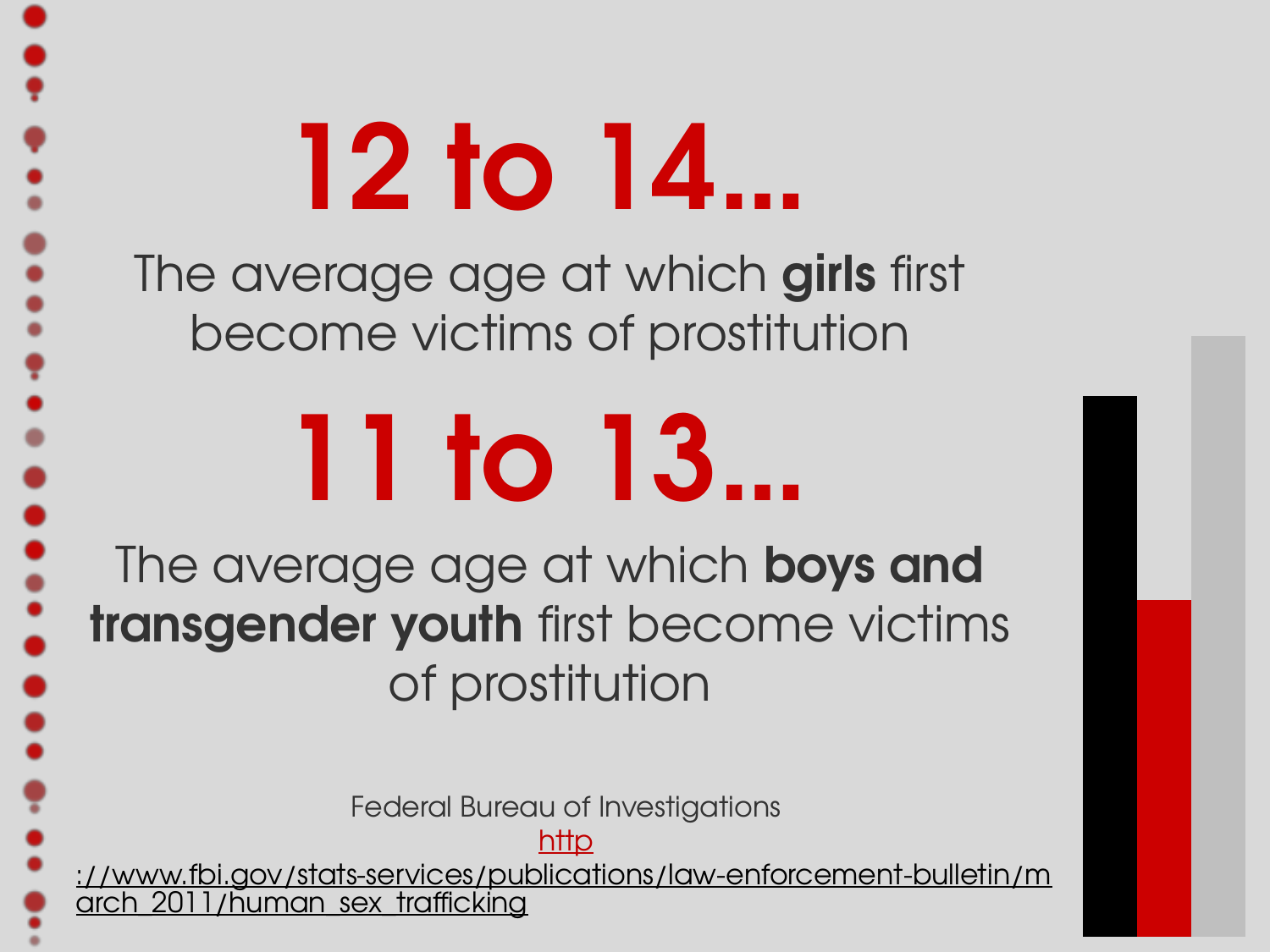

12 to 14…
The average age at which girls first become victims of prostitution
11 to 13…
The average age at which boys and transgender youth first become victims of prostitution
Federal Bureau of Investigations
http://www.fbi.gov/stats-services/publications/law-enforcement-bulletin/march_2011/human_sex_trafficking